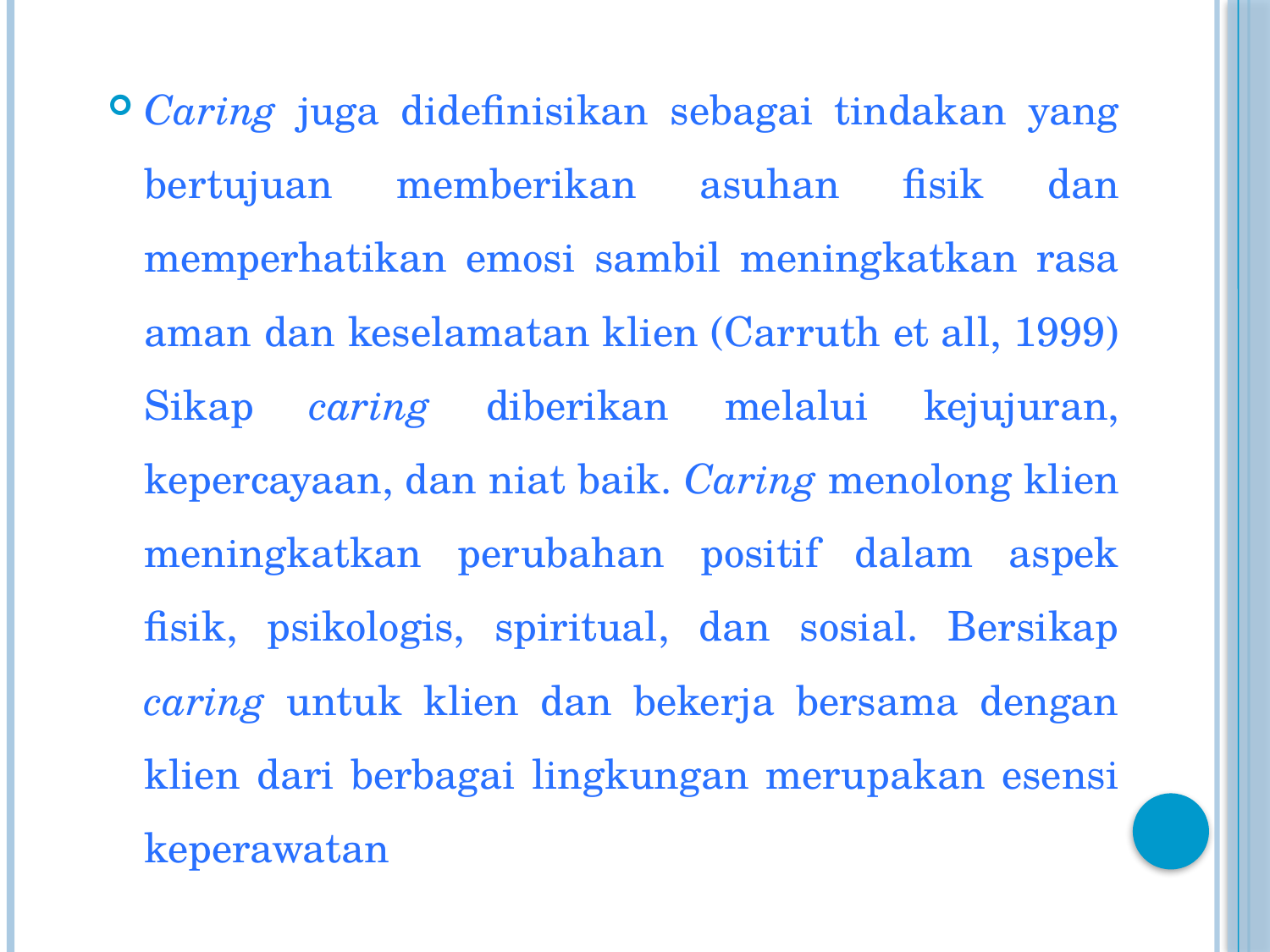

Caring juga didefinisikan sebagai tindakan yang bertujuan memberikan asuhan fisik dan memperhatikan emosi sambil meningkatkan rasa aman dan keselamatan klien (Carruth et all, 1999) Sikap caring diberikan melalui kejujuran, kepercayaan, dan niat baik. Caring menolong klien meningkatkan perubahan positif dalam aspek fisik, psikologis, spiritual, dan sosial. Bersikap caring untuk klien dan bekerja bersama dengan klien dari berbagai lingkungan merupakan esensi keperawatan